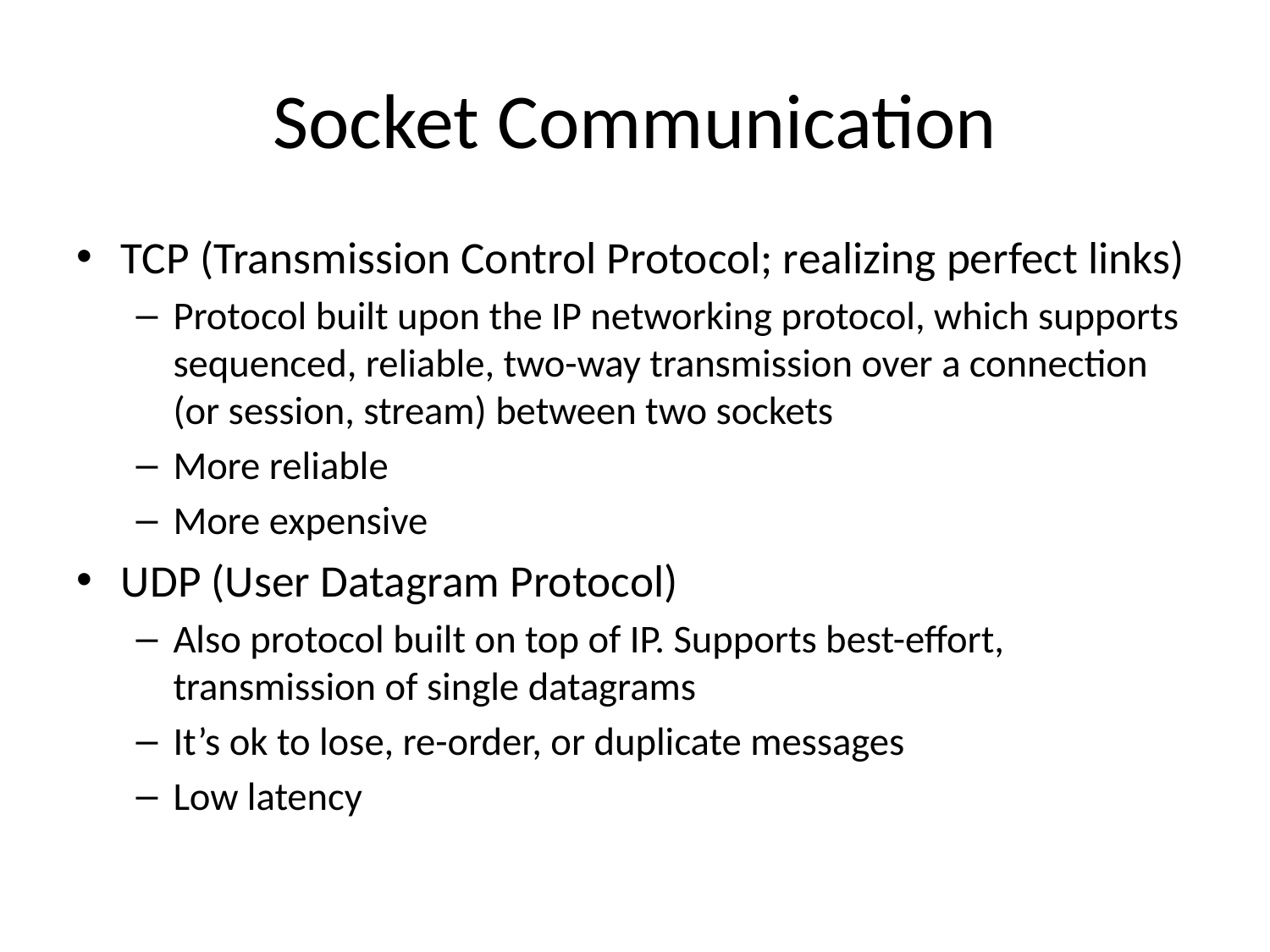

# Socket Communication
TCP (Transmission Control Protocol; realizing perfect links)
Protocol built upon the IP networking protocol, which supports sequenced, reliable, two-way transmission over a connection (or session, stream) between two sockets
More reliable
More expensive
UDP (User Datagram Protocol)
Also protocol built on top of IP. Supports best-effort, transmission of single datagrams
It’s ok to lose, re-order, or duplicate messages
Low latency